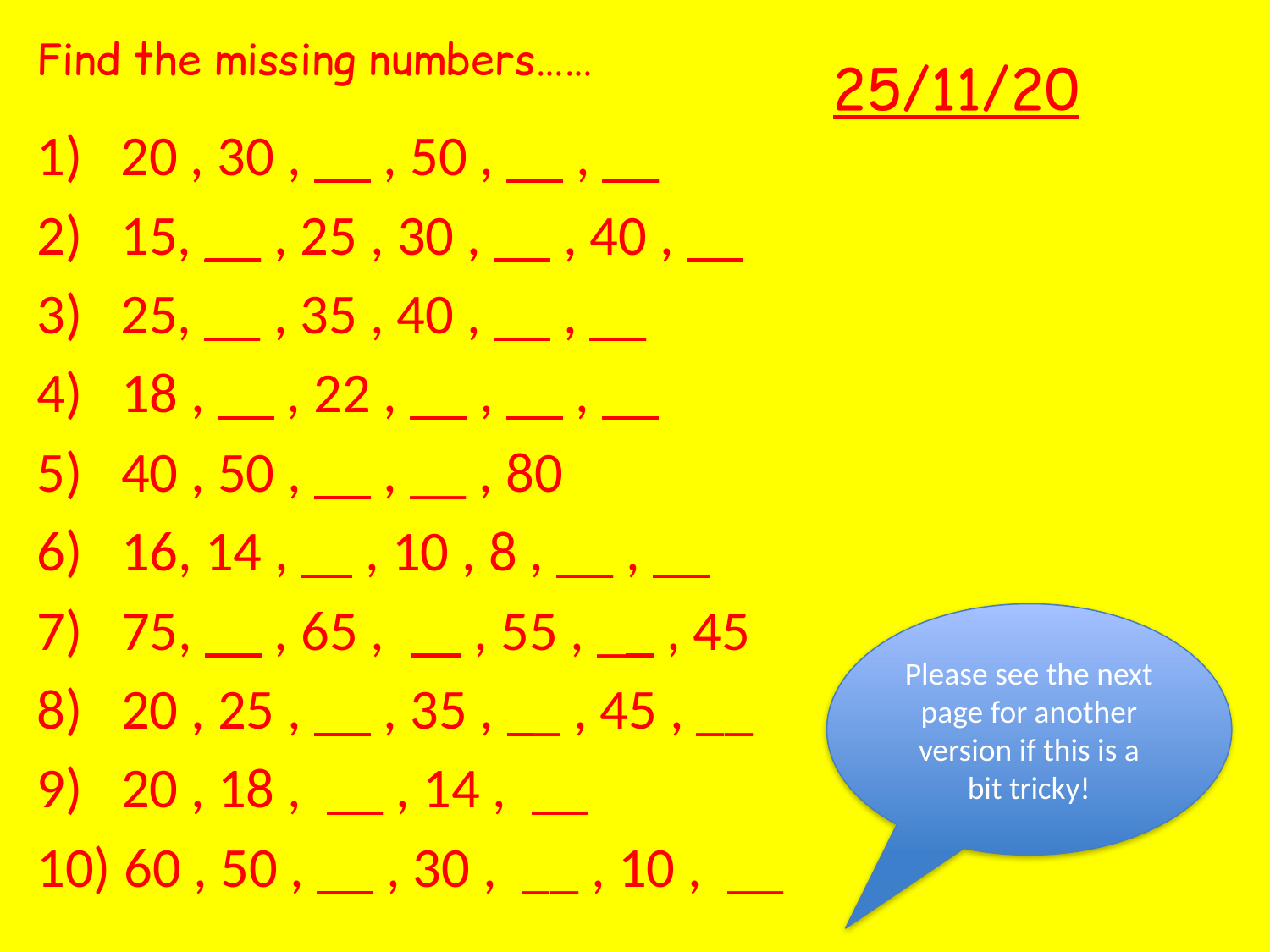

Find the missing numbers……

1)   20 , 30 , __ , 50 , __ , __
2)   15, __ , 25 , 30 , __ , 40 , __
3)   25, __ , 35 , 40 , __ , __
 18 , __ , 22 , __ , __ , __
 40 , 50 , __ , __ , 80
 16, 14 ,      , 10 , 8 , __ , __
 75, __ , 65 ,       , 55 , __ , 45
 20 , 25 , __ , 35 ,   _ , 45 , __
 20 , 18 ,  __ , 14 ,  __
 60 , 50 , __ , 30 ,  __ , 10 ,  __

25/11/20
Please see the next page for another version if this is a bit tricky!